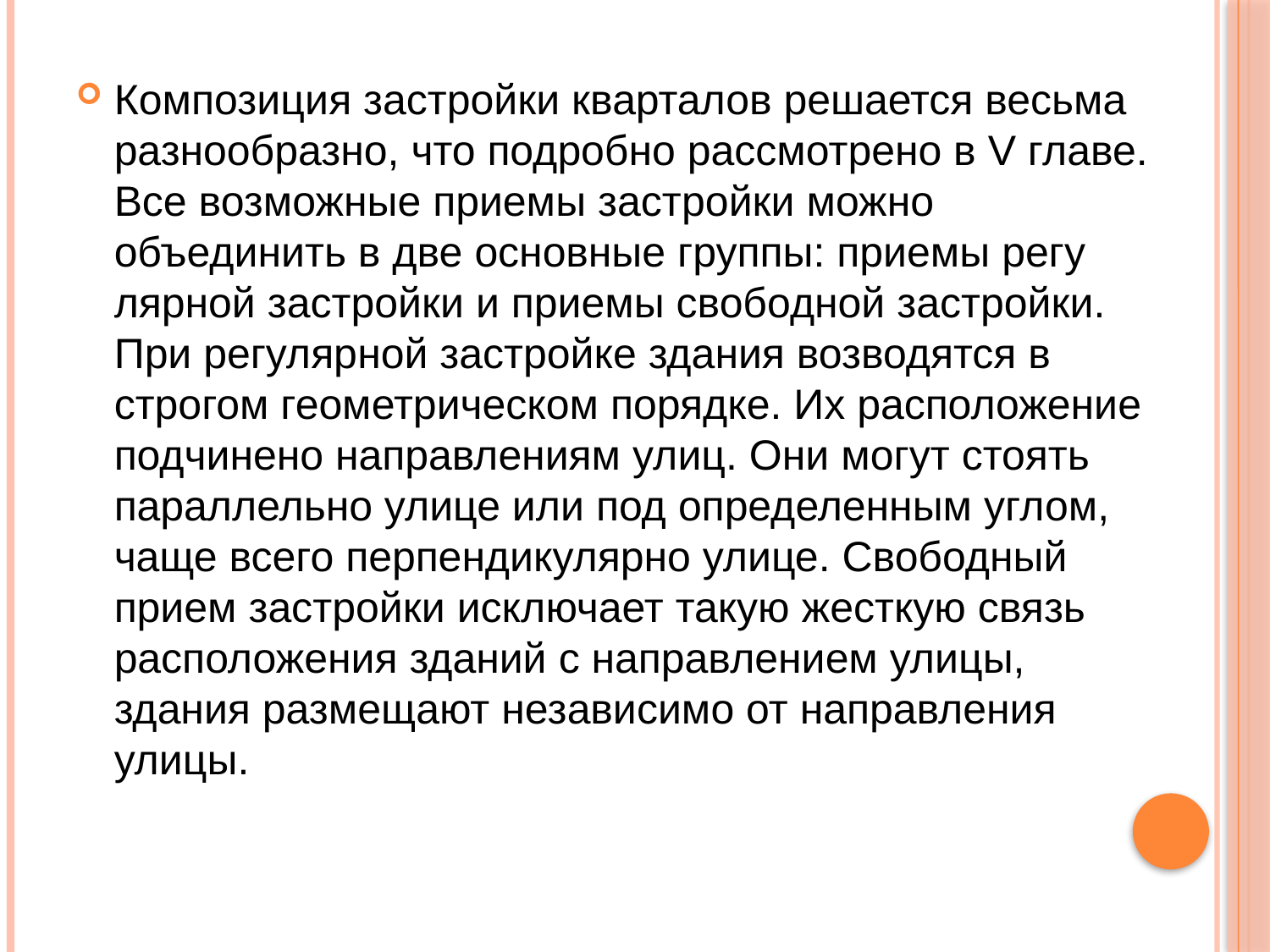

Компози­ция застройки кварталов решается весьма разнообразно, что подробно рассмотрено в V главе. Все возможные приемы заст­ройки можно объединить в две основные группы: приемы регу­лярной застройки и приемы свободной застройки. При регуляр­ной застройке здания возводятся в строгом геометрическом порядке. Их расположение подчинено направлениям улиц. Они могут стоять параллельно улице или под определенным углом, чаще всего перпендикулярно улице. Свободный прием застройки исключает такую жесткую связь расположения зданий с направ­лением улицы, здания размещают независимо от направления улицы.